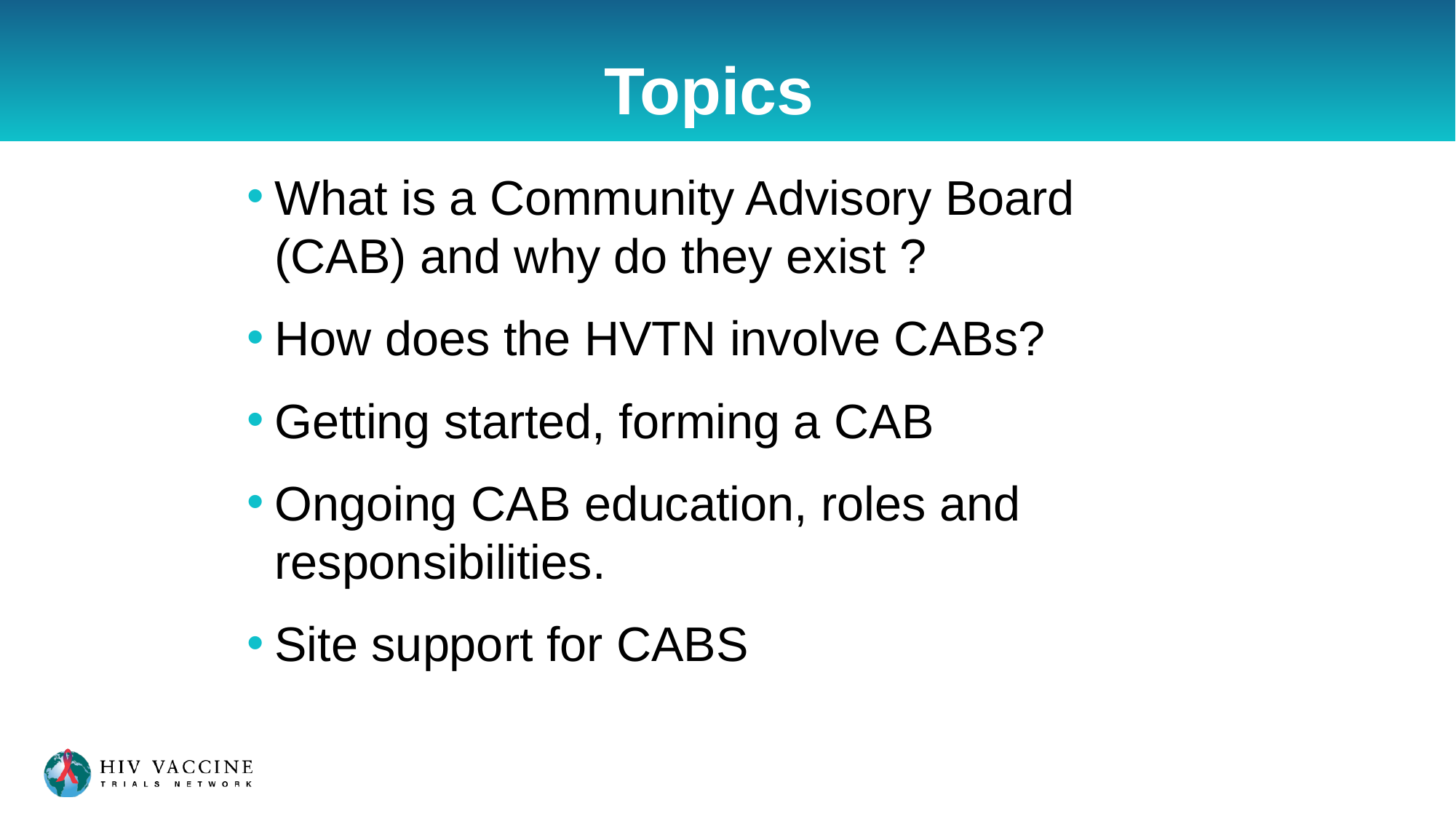

# Topics
What is a Community Advisory Board (CAB) and why do they exist ?
How does the HVTN involve CABs?
Getting started, forming a CAB
Ongoing CAB education, roles and responsibilities.
Site support for CABS